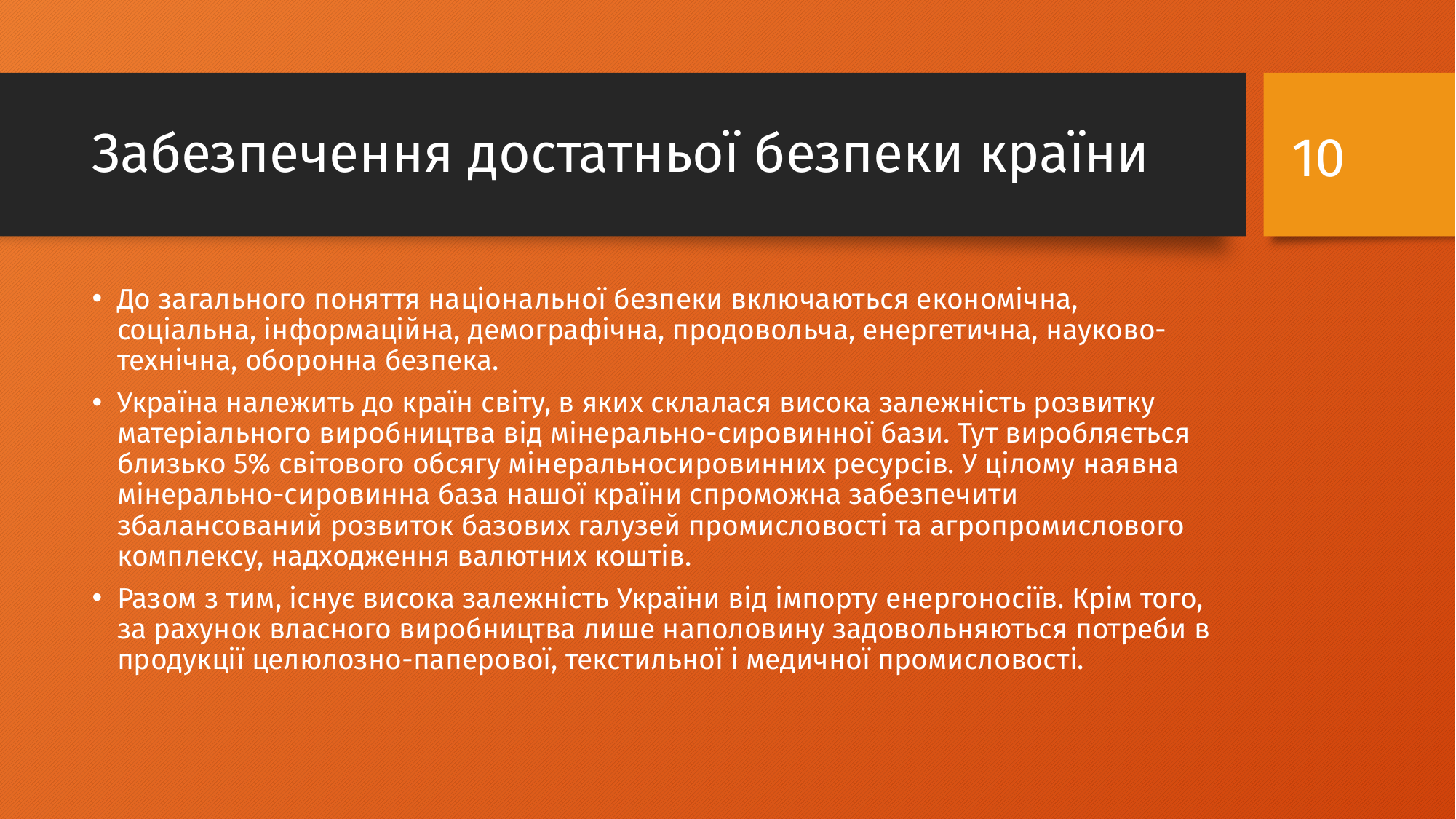

10
# Забезпечення достатньої безпеки країни
До загального поняття національної безпеки включаються економічна, соціальна, інформаційна, демографічна, продовольча, енергетична, науково-технічна, оборонна безпека.
Україна належить до країн світу, в яких склалася висока залежність розвитку матеріального виробництва від мінерально-сировинної бази. Тут виробляється близько 5% світового обсягу мінеральносировинних ресурсів. У цілому наявна мінерально-сировинна база нашої країни спроможна забезпечити збалансований розвиток базових галузей промисловості та агропромислового комплексу, надходження валютних коштів.
Разом з тим, існує висока залежність України від імпорту енергоносіїв. Крім того, за рахунок власного виробництва лише наполовину задовольняються потреби в продукції целюлозно-паперової, текстильної і медичної промисловості.